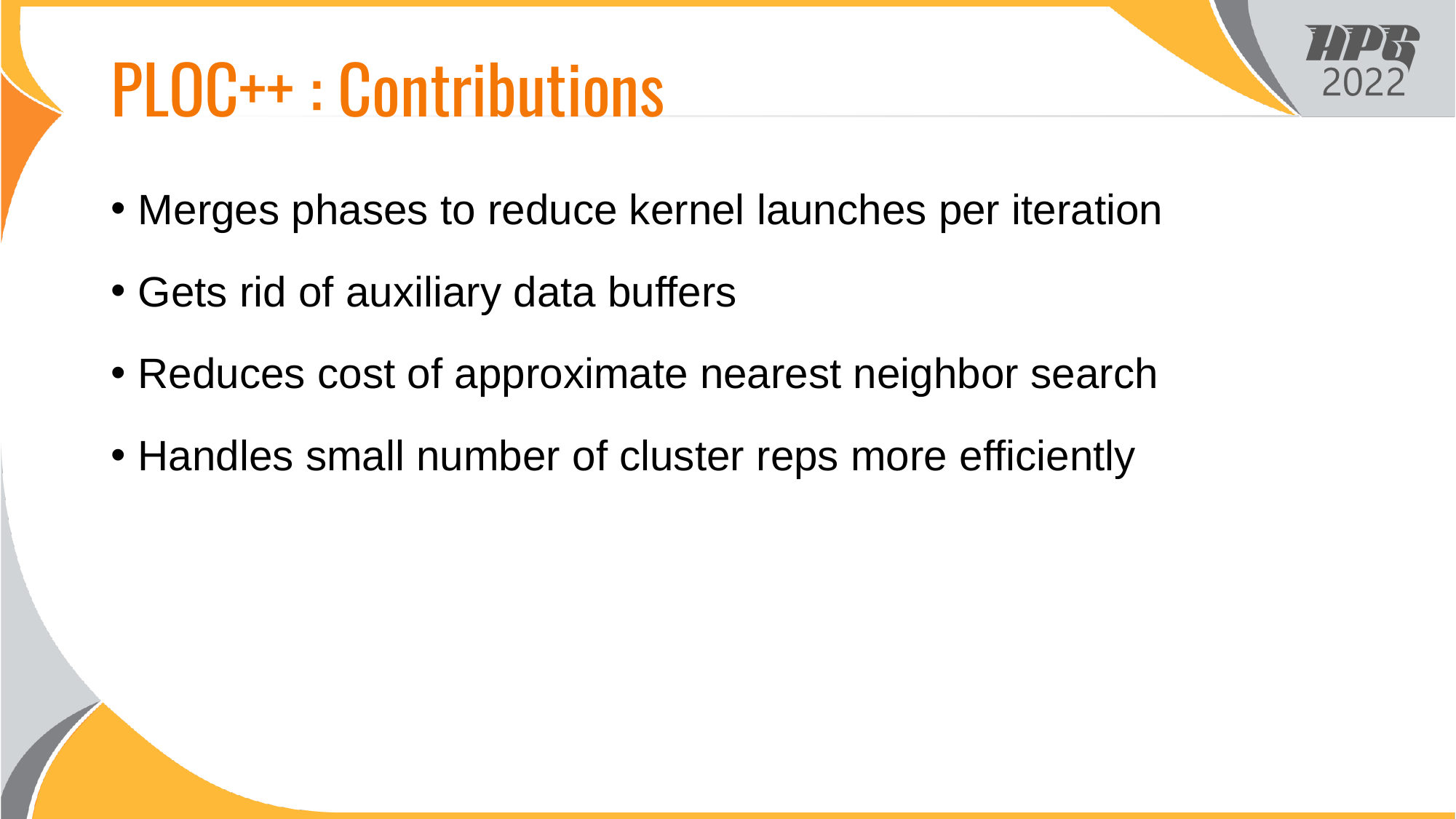

# PLOC++ : Contributions
Merges phases to reduce kernel launches per iteration
Gets rid of auxiliary data buffers
Reduces cost of approximate nearest neighbor search
Handles small number of cluster reps more efficiently